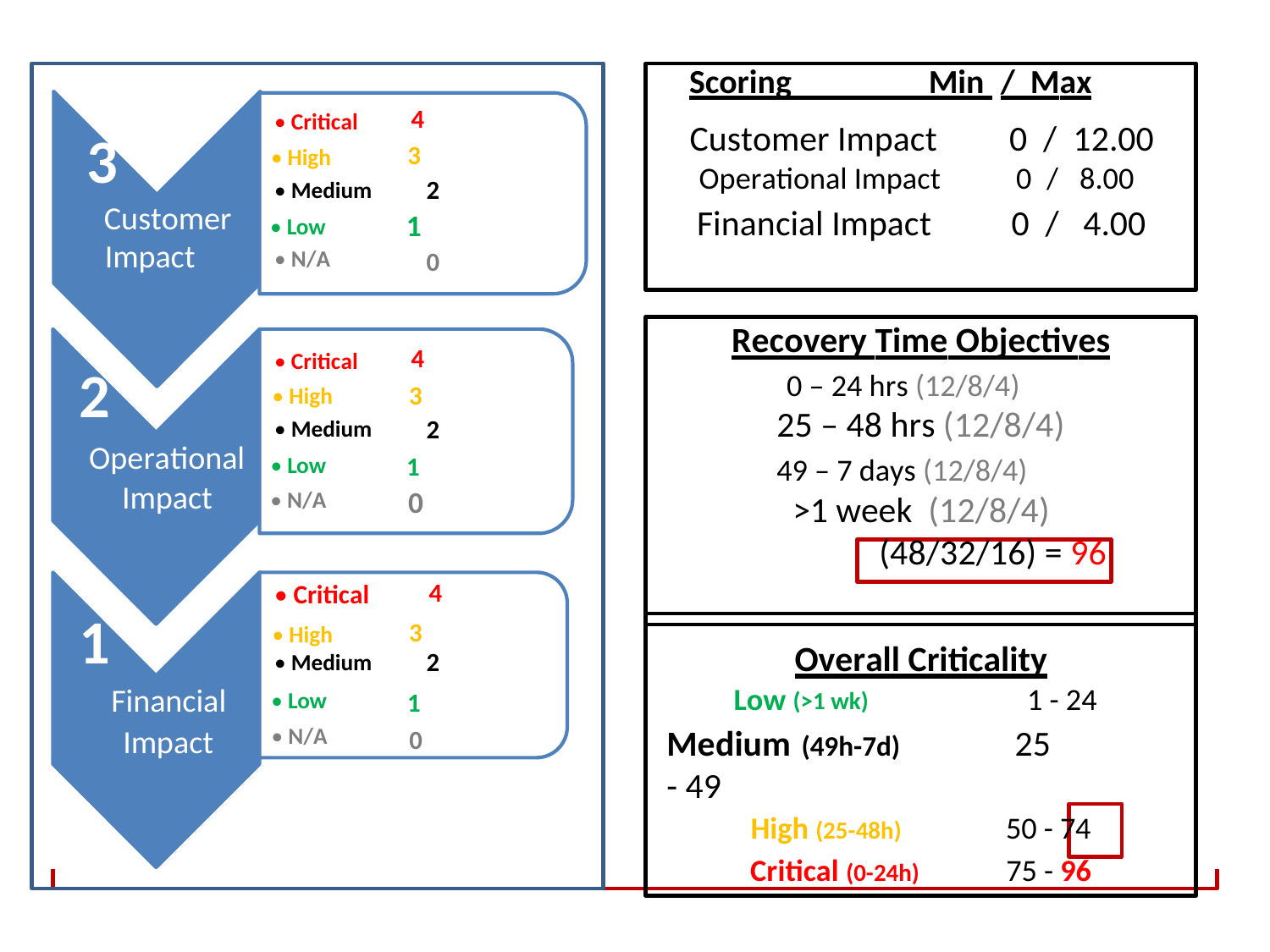

Scoring                  Min /  Max

• Critical          4
3          • High              3
Customer     • Low               1
• Critical          4
2           • High              3
Operational   • Low               1
Impact       • N/A               0
• Critical          4
1           • High              3
Financial      • Low               1
Impact       • N/A               0

Customer Impact        0  / 12.00
Financial Impact         0 /   4.00

Operational Impact
0 /
8.00
2
• Medium
Impact
• N/A
0

Recovery Time Objectives
25 – 48 hrs (12/8/4)
>1 week (12/8/4) (48/32/16) = 96

0 – 24 hrs (12/8/4)
2
• Medium
49 – 7 days (12/8/4)

Overall Criticality
Medium (49h-7d)                  25 - 49
High (25-48h)                  50 - 74
Critical (0-24h)               75 - 96
2

• Medium
Low (>1 wk)
1 - 24